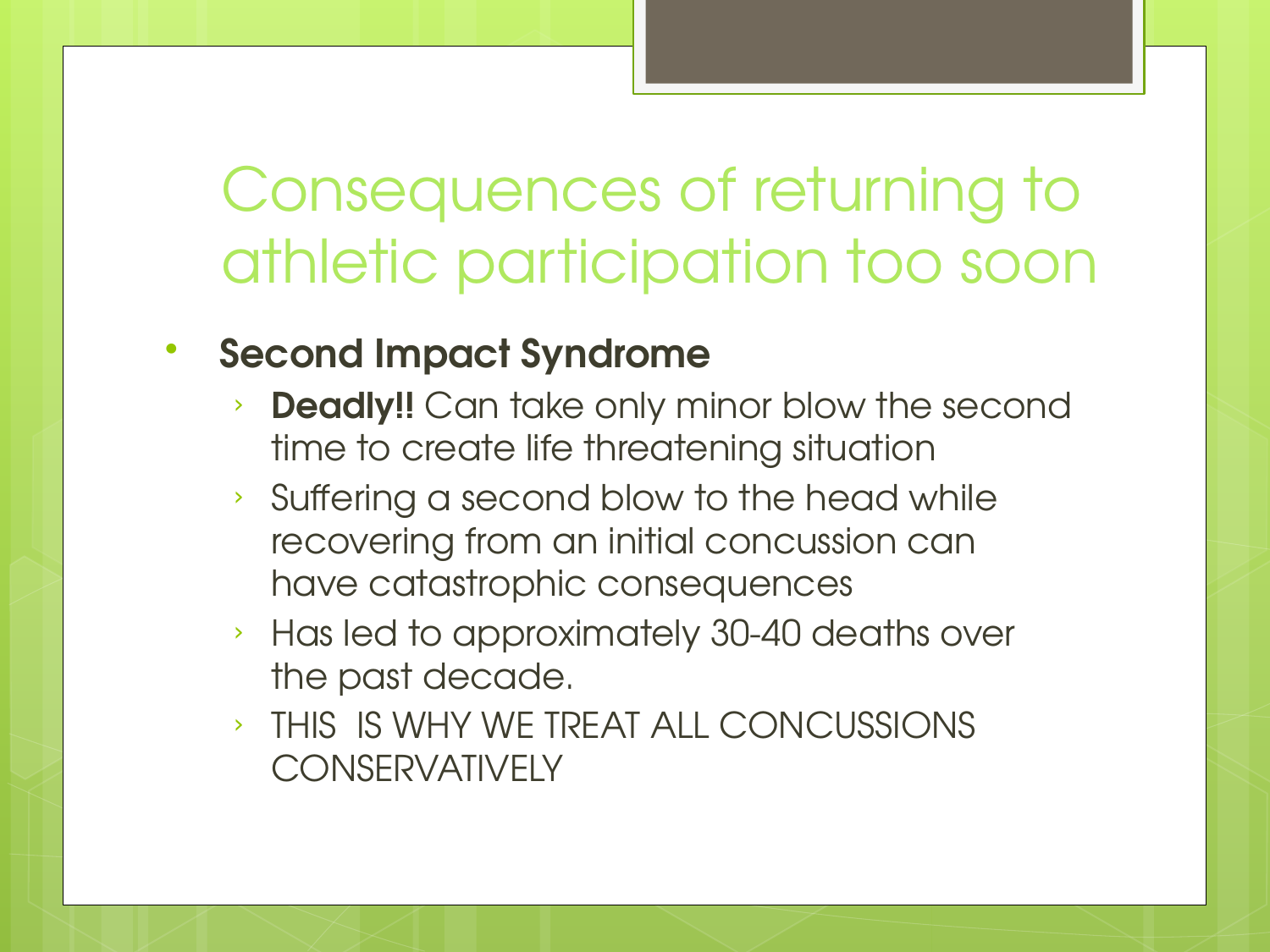

# Consequences of returning to athletic participation too soon
Second Impact Syndrome
Deadly!! Can take only minor blow the second time to create life threatening situation
Suffering a second blow to the head while recovering from an initial concussion can have catastrophic consequences
Has led to approximately 30-40 deaths over the past decade.
THIS  IS WHY WE TREAT ALL CONCUSSIONS CONSERVATIVELY